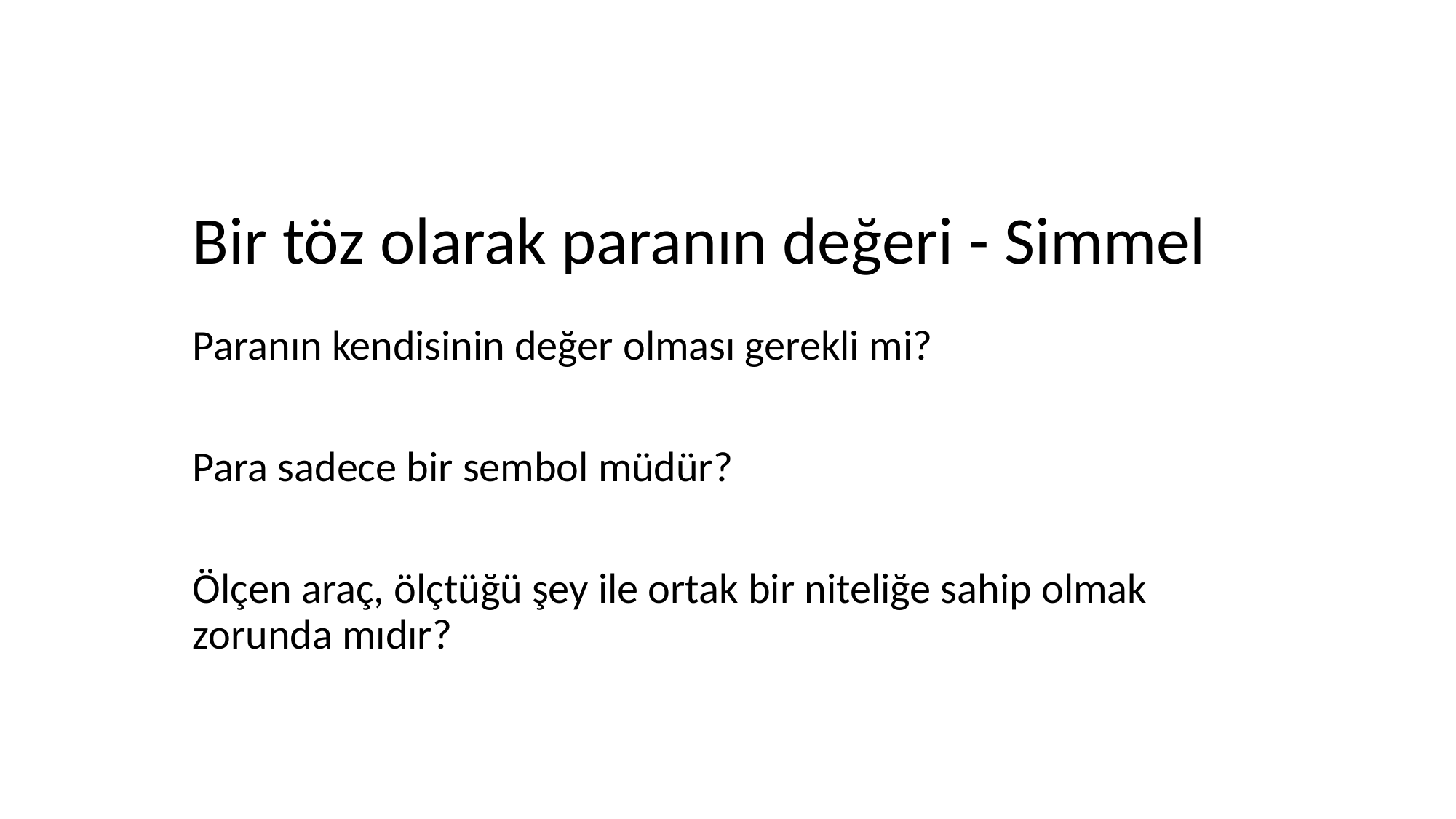

# Bir töz olarak paranın değeri - Simmel
Paranın kendisinin değer olması gerekli mi?

Para sadece bir sembol müdür?

Ölçen araç, ölçtüğü şey ile ortak bir niteliğe sahip olmak zorunda mıdır?